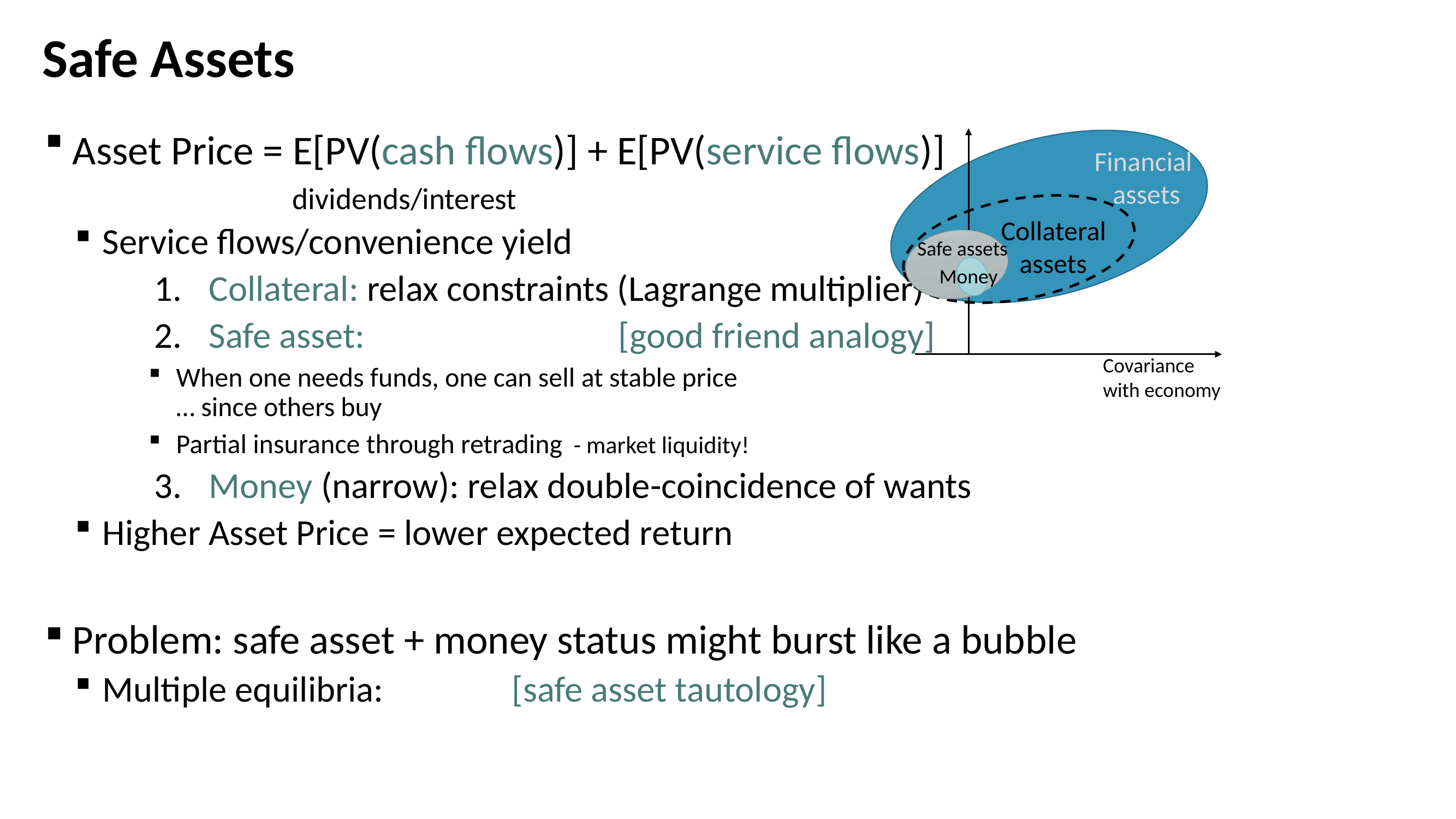

# Safe Assets

Financial
   assets

Collateral
   assets

Safe assets

Money
Covariance
with economy
Asset Price = E[PV(cash flows)] + E[PV(service flows)]
		         dividends/interest
Service flows/convenience yield
Collateral: relax constraints (Lagrange multiplier)
Safe asset: 			[good friend analogy]
When one needs funds, one can sell at stable price
… since others buy
Partial insurance through retrading  - market liquidity!
Money (narrow): relax double-coincidence of wants
Higher Asset Price = lower expected return

Problem: safe asset + money status might burst like a bubble
Multiple equilibria: 		[safe asset tautology]

5